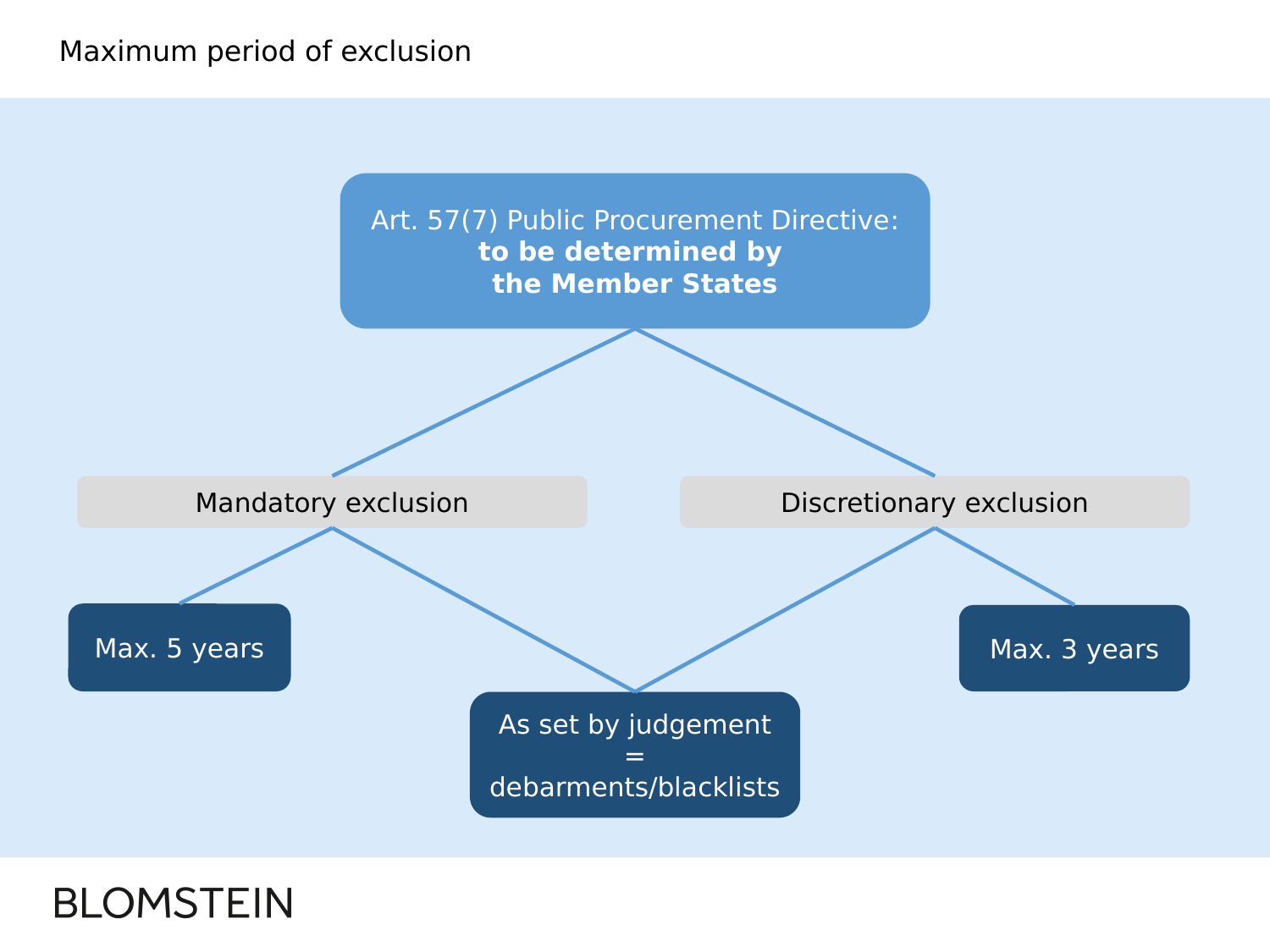

# Maximum period of exclusion
Art. 57(7) Public Procurement Directive: to be determined by
the Member States
Mandatory exclusion
Discretionary exclusion
Max. 5 years
Max. 3 years
As set by judgement = debarments/blacklists

5